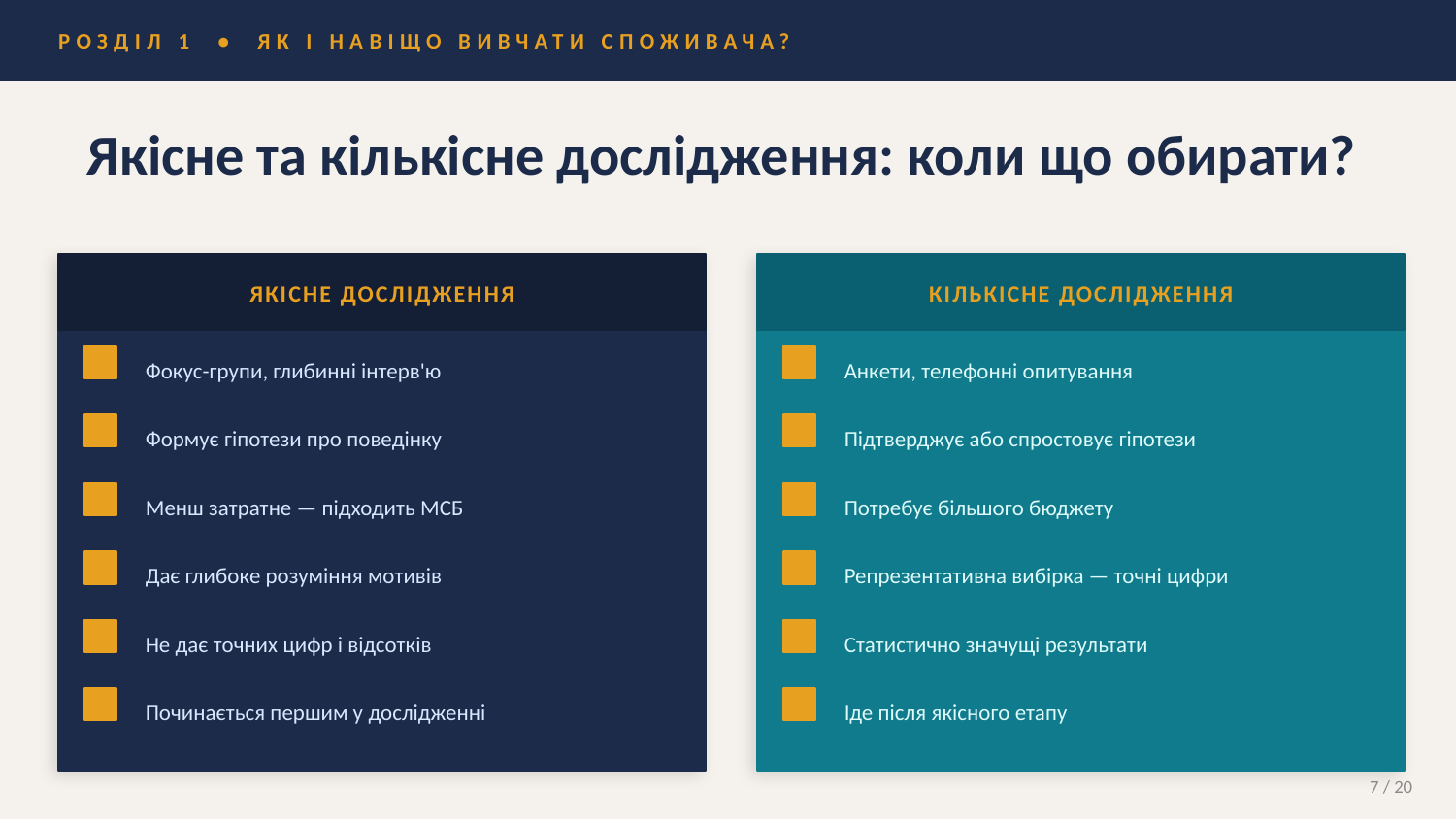

РОЗДІЛ 1  •  ЯК І НАВІЩО ВИВЧАТИ СПОЖИВАЧА?
Якісне та кількісне дослідження: коли що обирати?

ЯКІСНЕ ДОСЛІДЖЕННЯ

КІЛЬКІСНЕ ДОСЛІДЖЕННЯ
Фокус-групи, глибинні інтерв'ю
Анкети, телефонні опитування

Формує гіпотези про поведінку
Підтверджує або спростовує гіпотези

Менш затратне — підходить МСБ
Потребує більшого бюджету

Дає глибоке розуміння мотивів
Репрезентативна вибірка — точні цифри

Не дає точних цифр і відсотків
Статистично значущі результати

Починається першим у дослідженні
Іде після якісного етапу

7 / 20